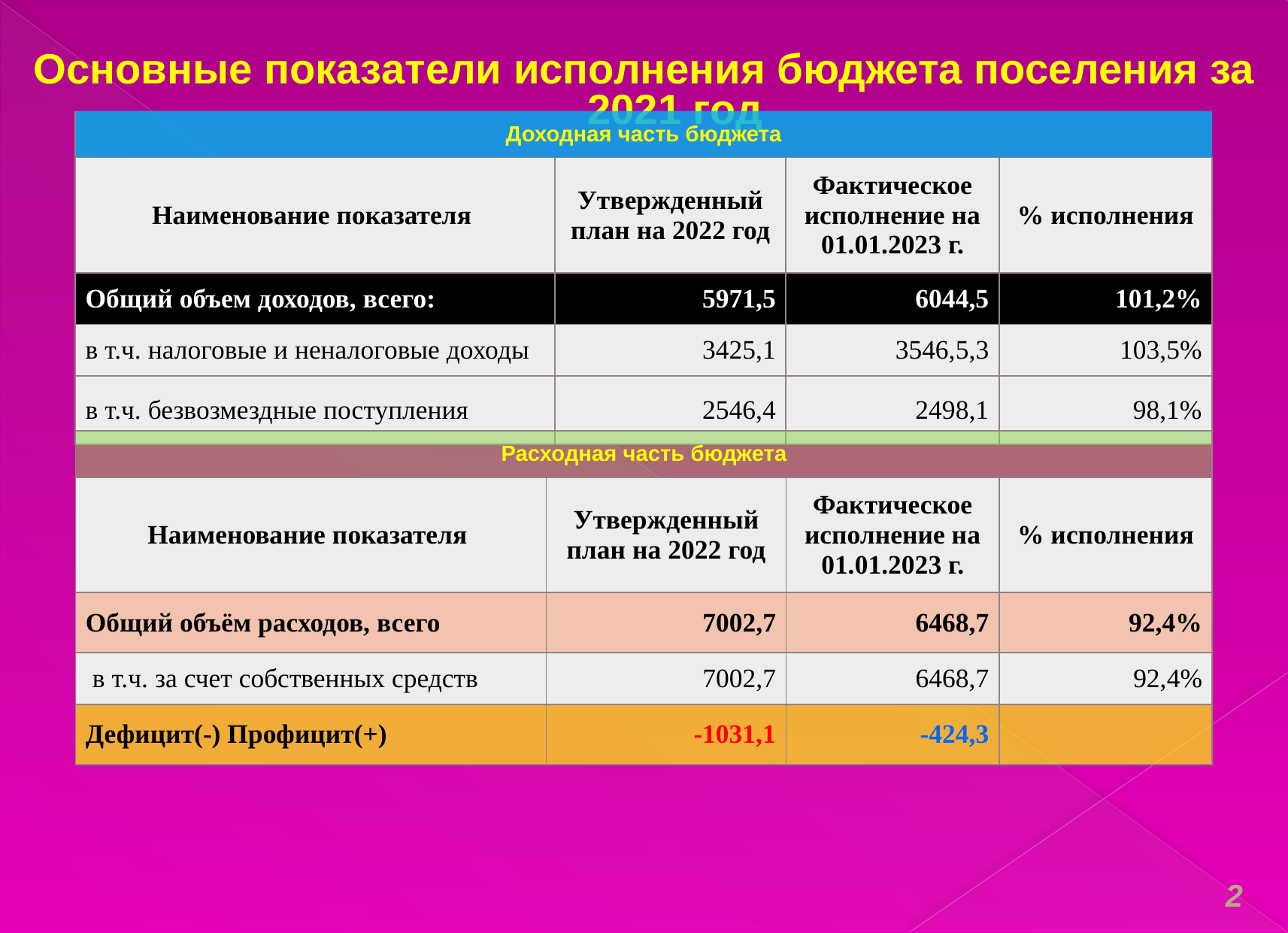

Основные показатели исполнения бюджета поселения за 2021 год
| Доходная часть бюджета |  |  |  |
| --- | --- | --- | --- |
| Наименование показателя | Утвержденный план на 2022 год | Фактическое исполнение на 01.01.2023 г. | % исполнения |
| Общий объем доходов, всего: | 5971,5 | 6044,5 | 101,2% |
| в т.ч. налоговые и неналоговые доходы | 3425,1 | 3546,5,3 | 103,5% |
| в т.ч. безвозмездные поступления | 2546,4 | 2498,1 | 98,1% |
| Расходная часть бюджета |  |  |  |
| --- | --- | --- | --- |
| Наименование показателя | Утвержденный план на 2022 год | Фактическое исполнение на 01.01.2023 г. | % исполнения |
| Общий объём расходов, всего | 7002,7 | 6468,7 | 92,4% |
| в т.ч. за счет собственных средств | 7002,7 | 6468,7 | 92,4% |
| Дефицит(-) Профицит(+) | -1031,1 | -424,3 |  |
2